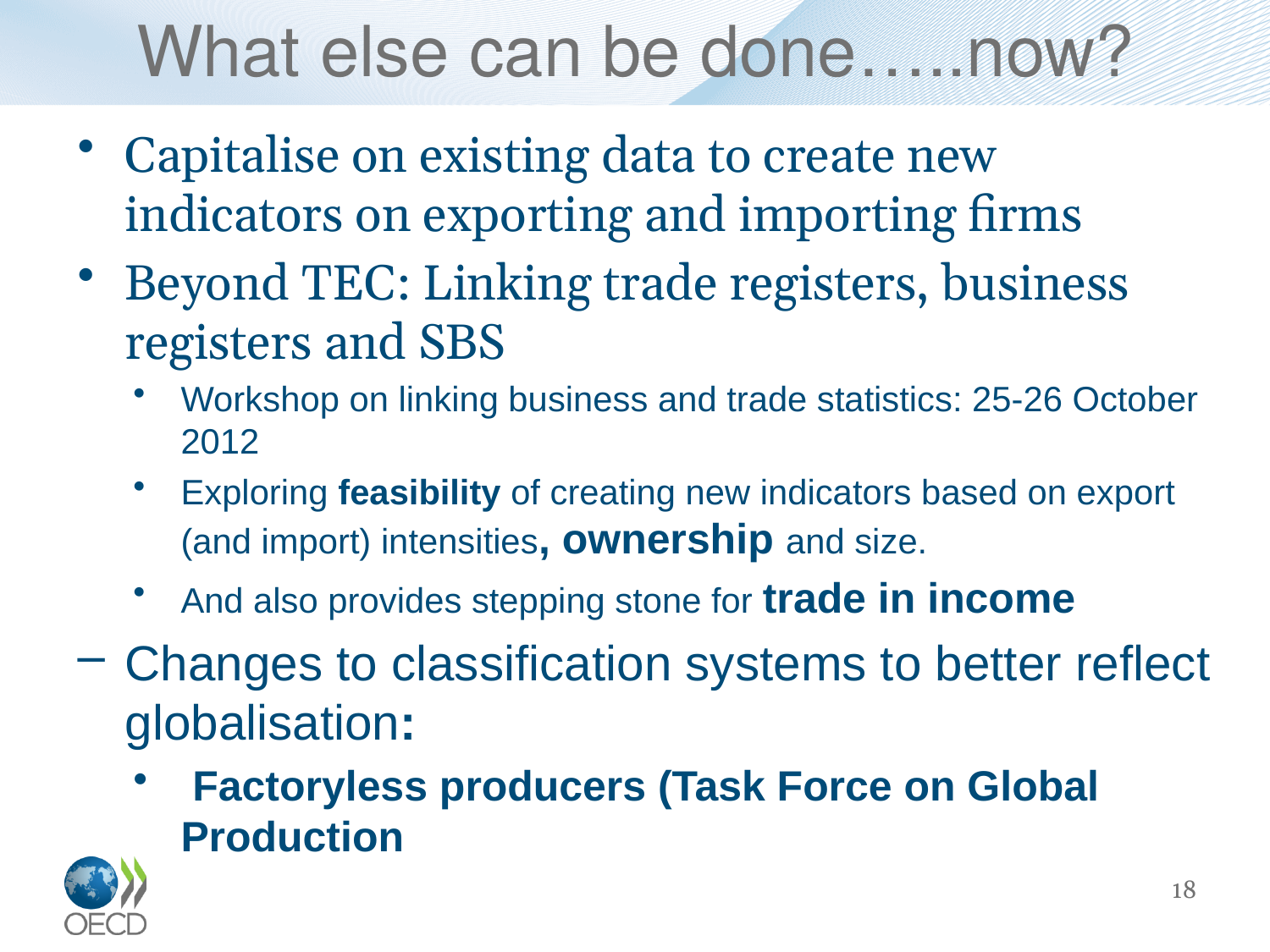

# What else can be done…..now?
Capitalise on existing data to create new indicators on exporting and importing firms
Beyond TEC: Linking trade registers, business registers and SBS
Workshop on linking business and trade statistics: 25-26 October 2012
Exploring feasibility of creating new indicators based on export (and import) intensities, ownership and size.
And also provides stepping stone for trade in income
Changes to classification systems to better reflect globalisation:
 Factoryless producers (Task Force on Global Production

18